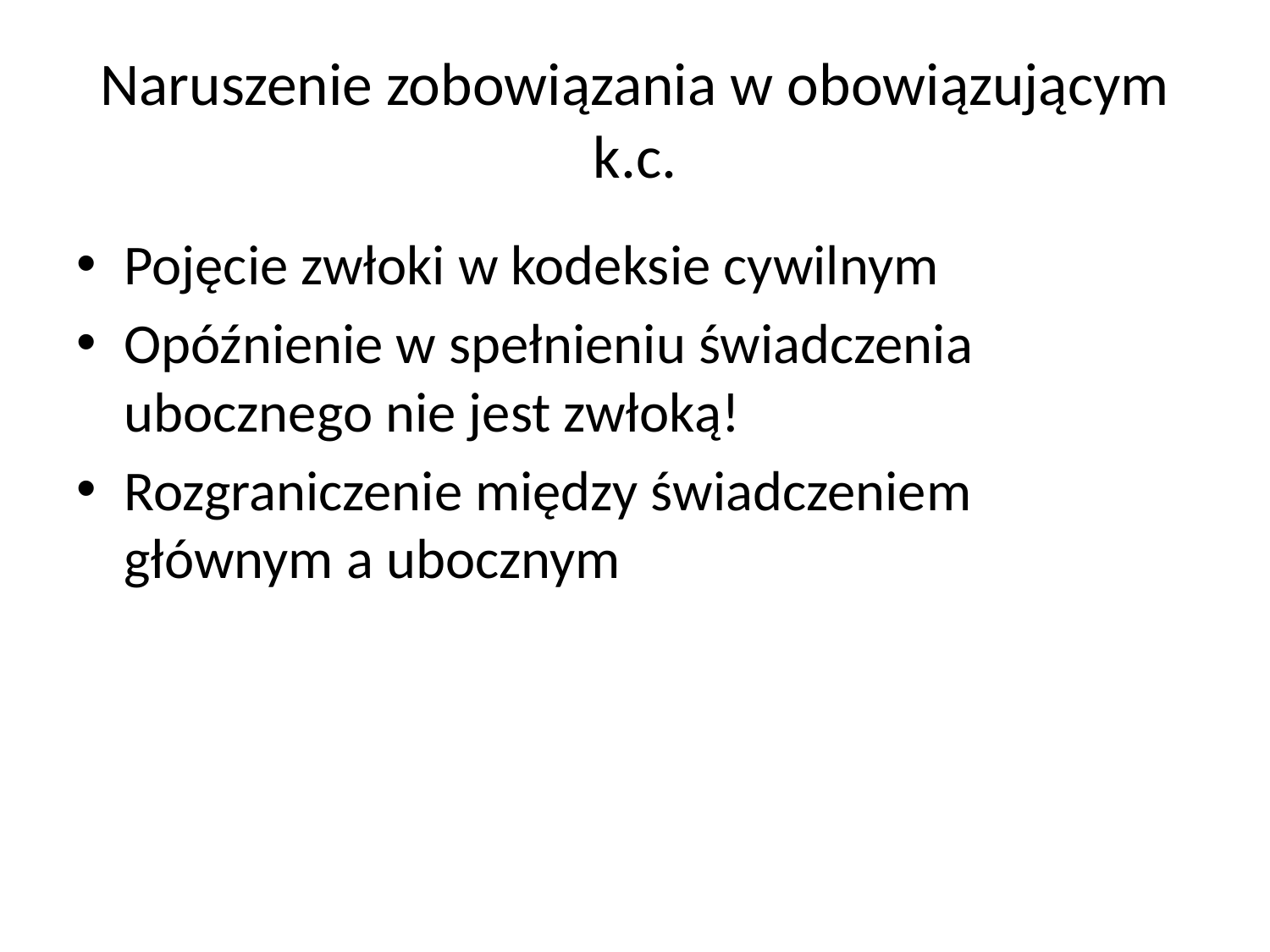

# Naruszenie zobowiązania w obowiązującym k.c.
Pojęcie zwłoki w kodeksie cywilnym
Opóźnienie w spełnieniu świadczenia ubocznego nie jest zwłoką!
Rozgraniczenie między świadczeniem głównym a ubocznym